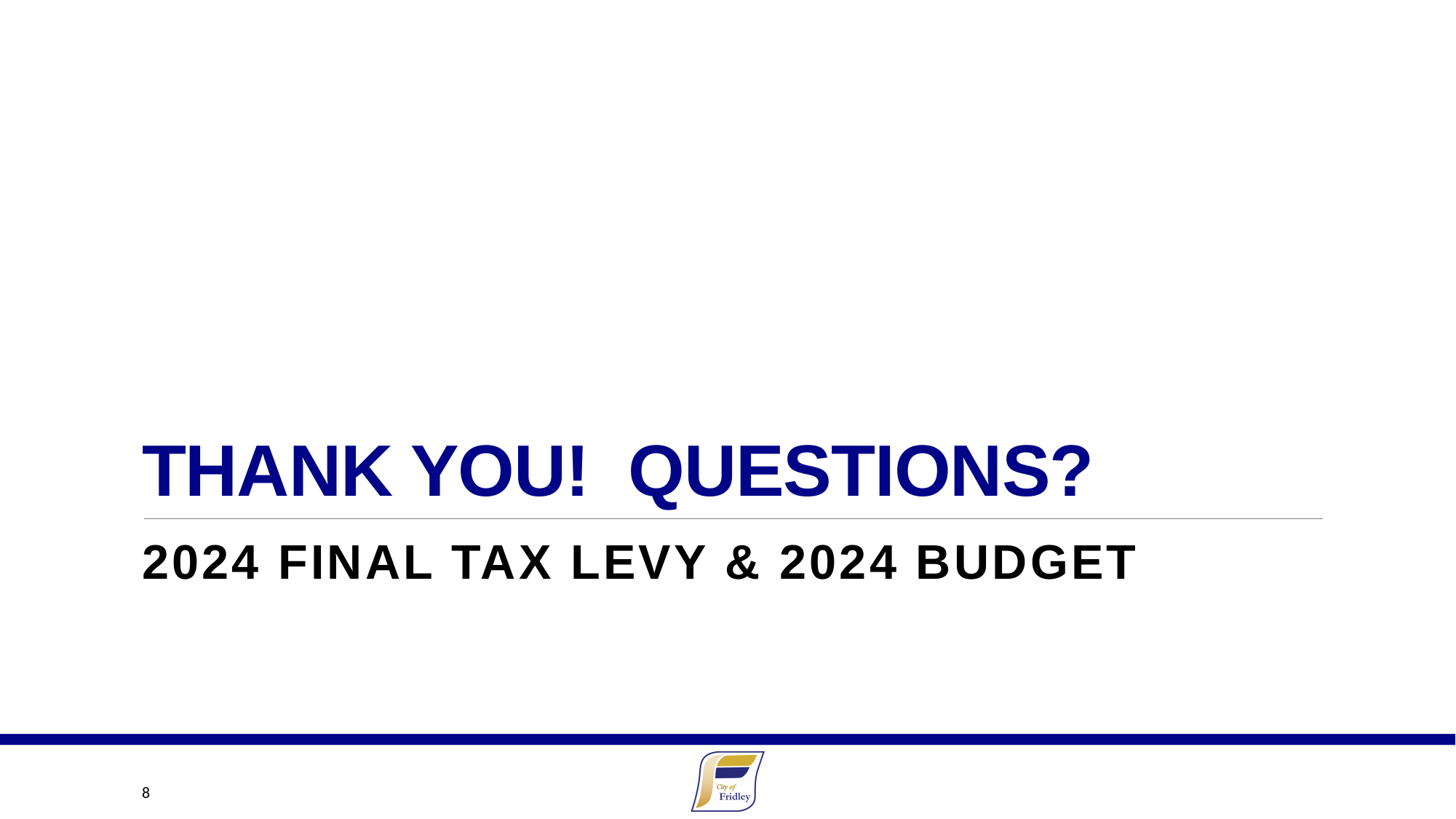

# Thank you!  Questions?
2024 Final tax Levy & 2024 budget
8